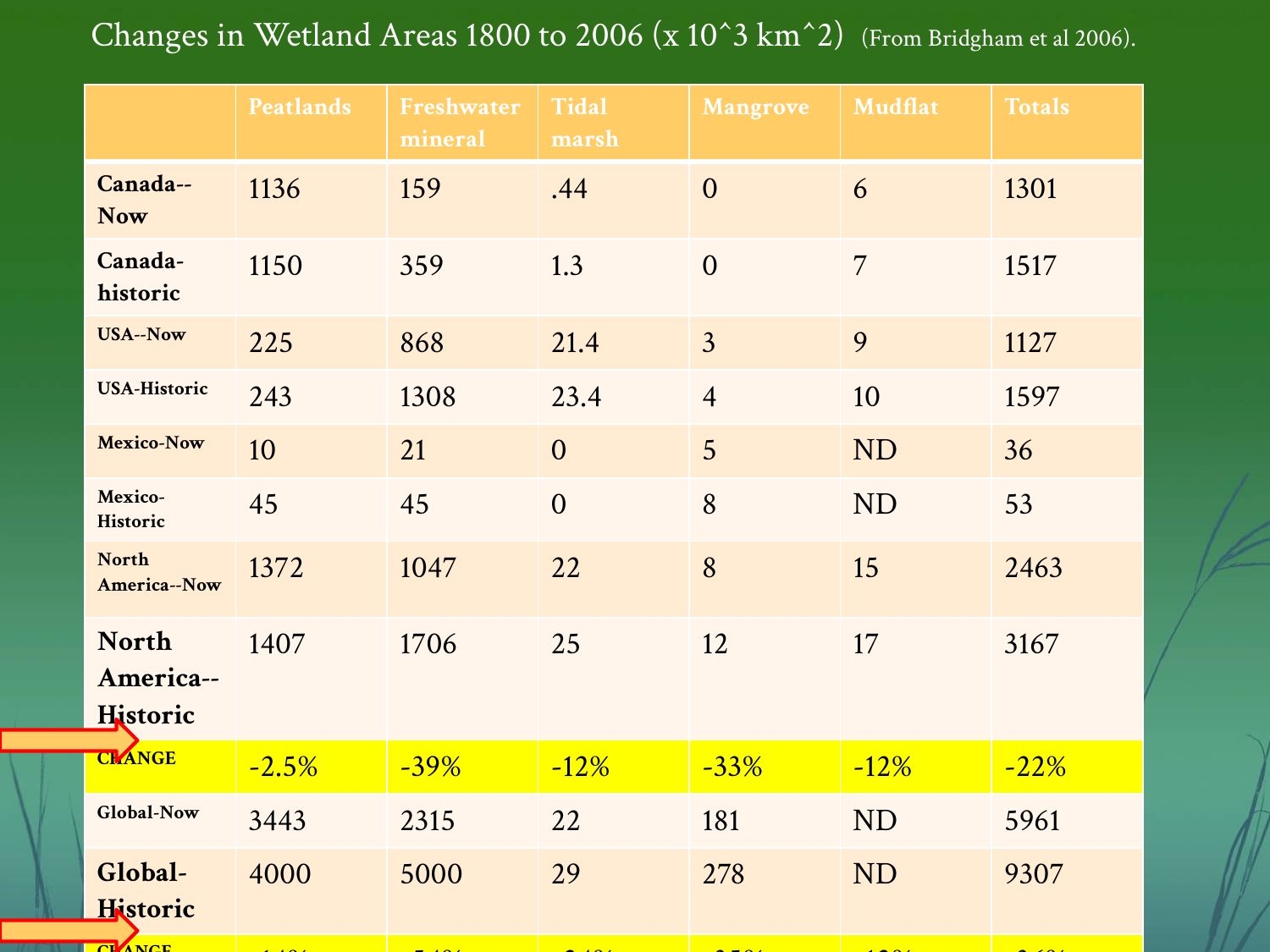

# Changes in Wetland Areas 1800 to 2006 (x 10^3 km^2)  (From Bridgham et al 2006).
|  | Peatlands | Freshwater mineral | Tidal marsh | Mangrove | Mudflat | Totals |
| --- | --- | --- | --- | --- | --- | --- |
| Canada--Now | 1136 | 159 | .44 | 0 | 6 | 1301 |
| Canada-historic | 1150 | 359 | 1.3 | 0 | 7 | 1517 |
| USA--Now | 225 | 868 | 21.4 | 3 | 9 | 1127 |
| USA-Historic | 243 | 1308 | 23.4 | 4 | 10 | 1597 |
| Mexico-Now | 10 | 21 | 0 | 5 | ND | 36 |
| Mexico- Historic | 45 | 45 | 0 | 8 | ND | 53 |
| North America--Now | 1372 | 1047 | 22 | 8 | 15 | 2463 |
| North America--Historic | 1407 | 1706 | 25 | 12 | 17 | 3167 |
| CHANGE | -2.5% | -39% | -12% | -33% | -12% | -22% |
| Global-Now | 3443 | 2315 | 22 | 181 | ND | 5961 |
| Global-Historic | 4000 | 5000 | 29 | 278 | ND | 9307 |
| CHANGE | -14% | -54% | -24% | -35% | -12% | -36% |